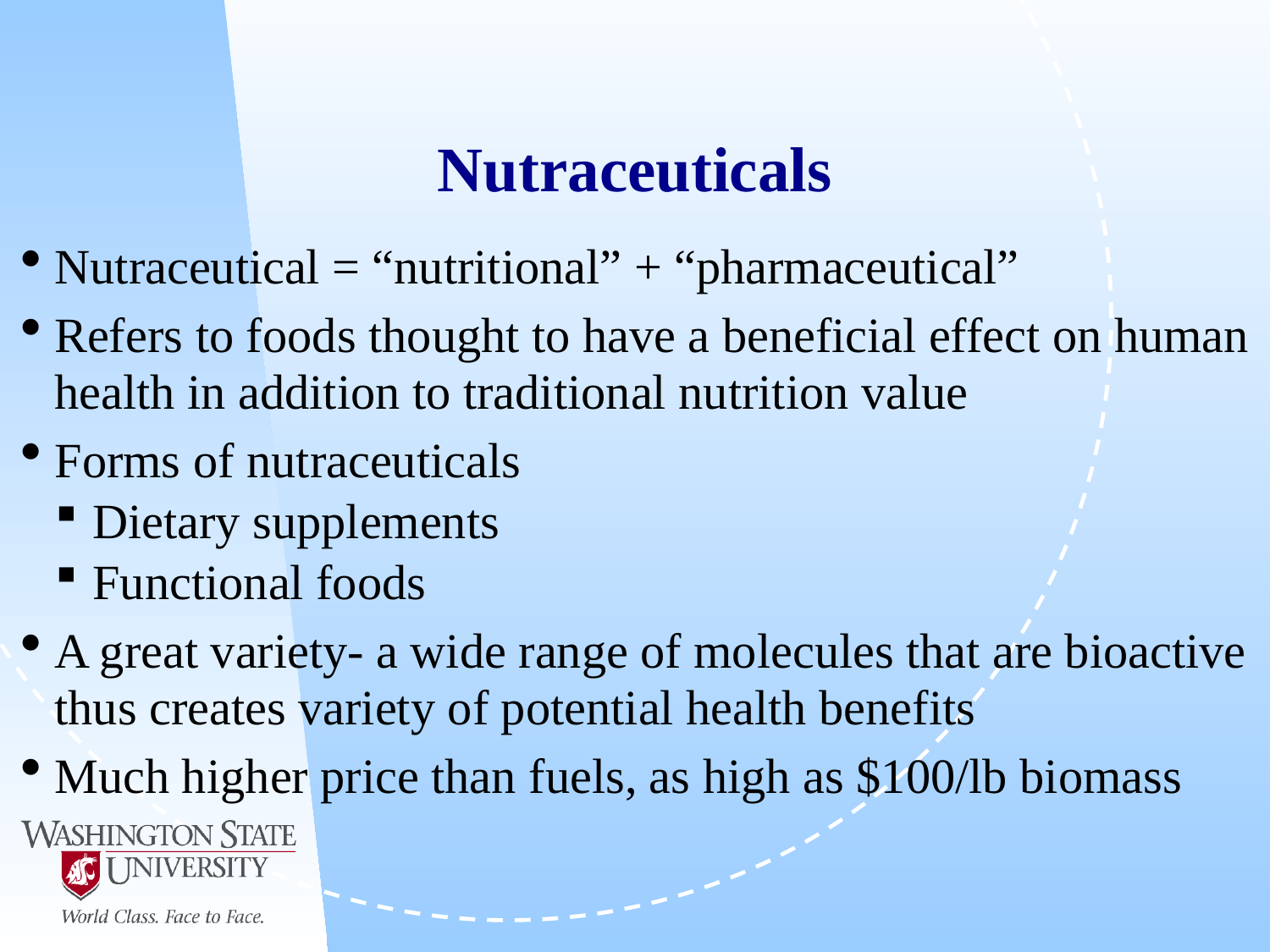

# Nutraceuticals
Nutraceutical = “nutritional” + “pharmaceutical”
Refers to foods thought to have a beneficial effect on human health in addition to traditional nutrition value
Forms of nutraceuticals
Dietary supplements
Functional foods
A great variety- a wide range of molecules that are bioactive thus creates variety of potential health benefits
Much higher price than fuels, as high as $100/lb biomass